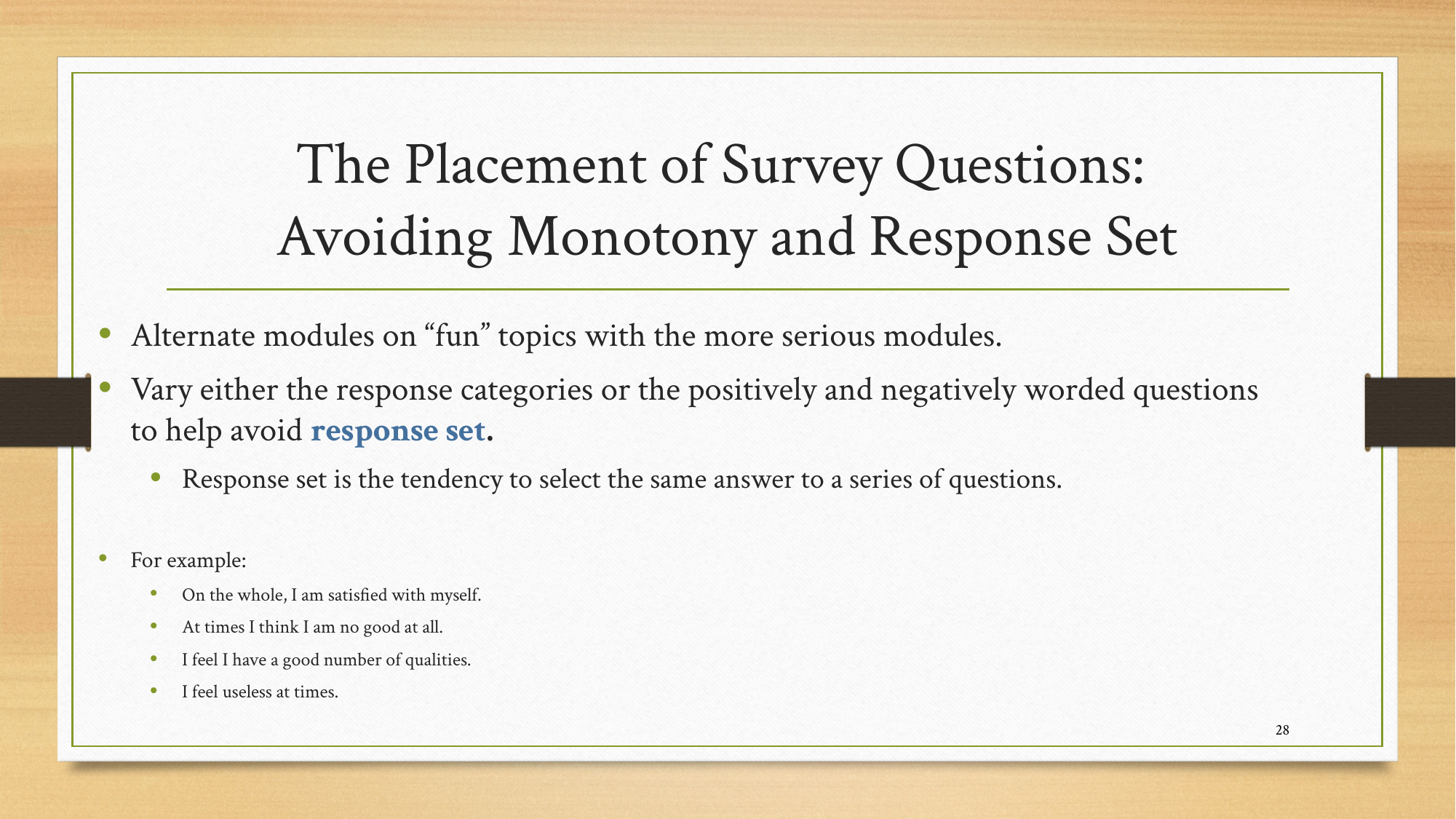

# The Placement of Survey Questions: Avoiding Monotony and Response Set
Alternate modules on “fun” topics with the more serious modules.
Vary either the response categories or the positively and negatively worded questions to help avoid response set.
Response set is the tendency to select the same answer to a series of questions.

For example:
On the whole, I am satisfied with myself.
At times I think I am no good at all.
I feel I have a good number of qualities.
I feel useless at times.

28